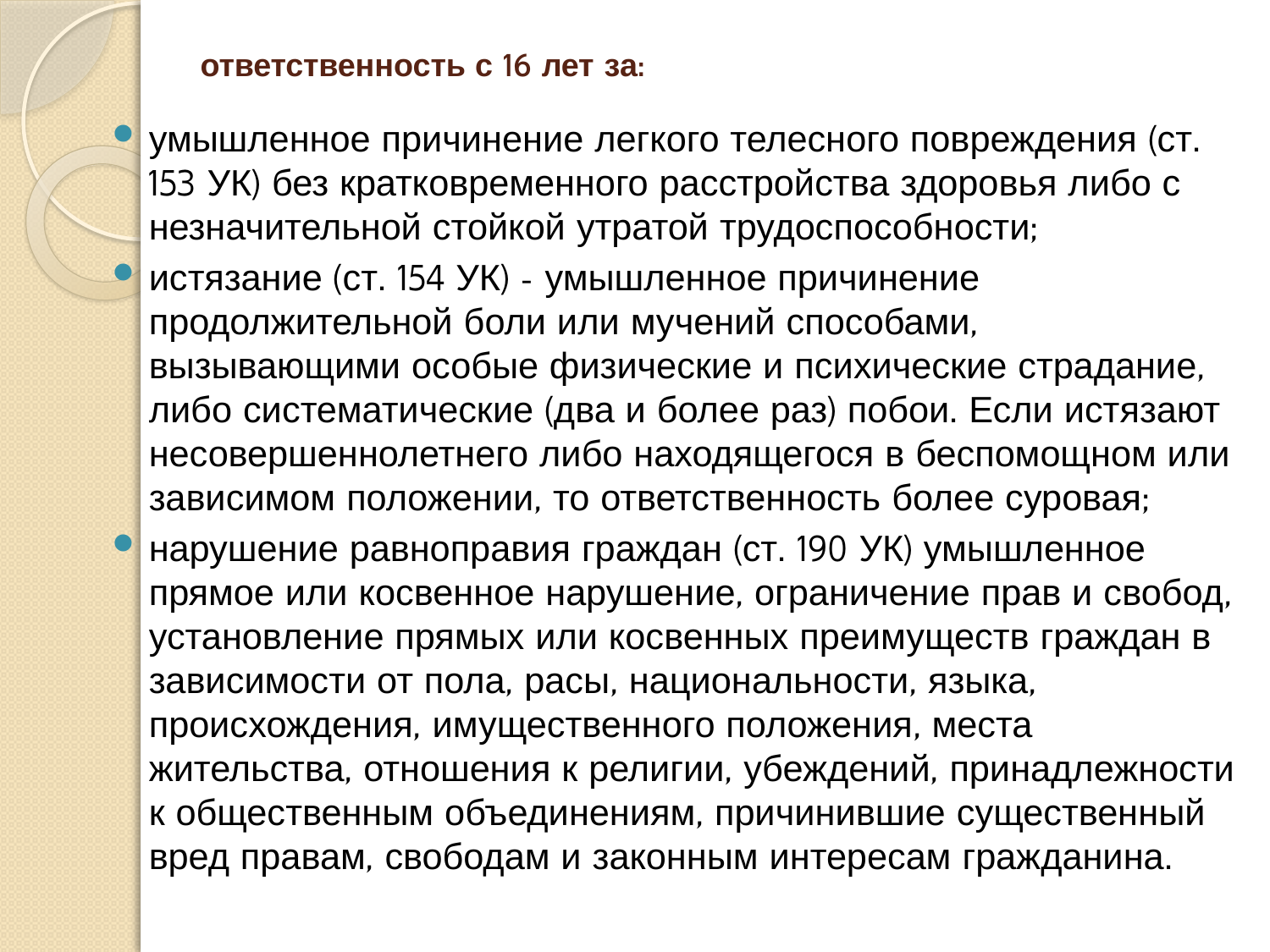

# ответственность с 16 лет за:
умышленное причинение легкого телесного повреждения (ст. 153 УК) без кратковременного расстройства здоровья либо с незначительной стойкой утратой трудоспособности;
истязание (ст. 154 УК) - умышленное причинение продолжительной боли или мучений способами, вызывающими особые физические и психические страдание, либо систематические (два и более раз) побои. Если истязают несовершеннолетнего либо находящегося в беспомощном или зависимом положении, то ответственность более суровая;
нарушение равноправия граждан (ст. 190 УК) умышленное прямое или косвенное нарушение, ограничение прав и свобод, установление прямых или косвенных преимуществ граждан в зависимости от пола, расы, национальности, языка, происхождения, имущественного положения, места жительства, отношения к религии, убеждений, принадлежности к общественным объединениям, причинившие существенный вред правам, свободам и законным интересам гражданина.